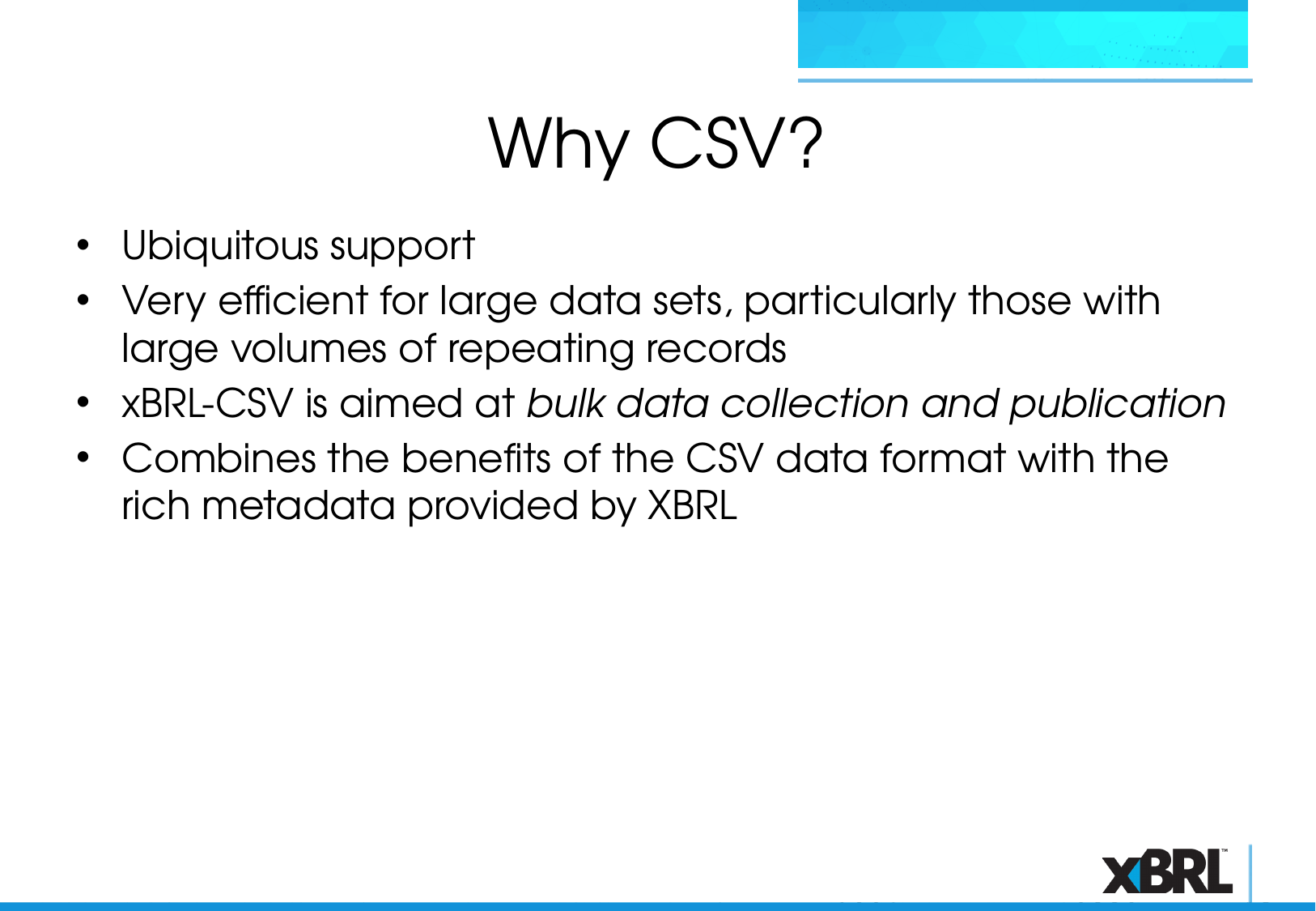

# Why CSV?
Ubiquitous support
Very efficient for large data sets, particularly those with large volumes of repeating records
xBRL-CSV is aimed at bulk data collection and publication
Combines the benefits of the CSV data format with the rich metadata provided by XBRL